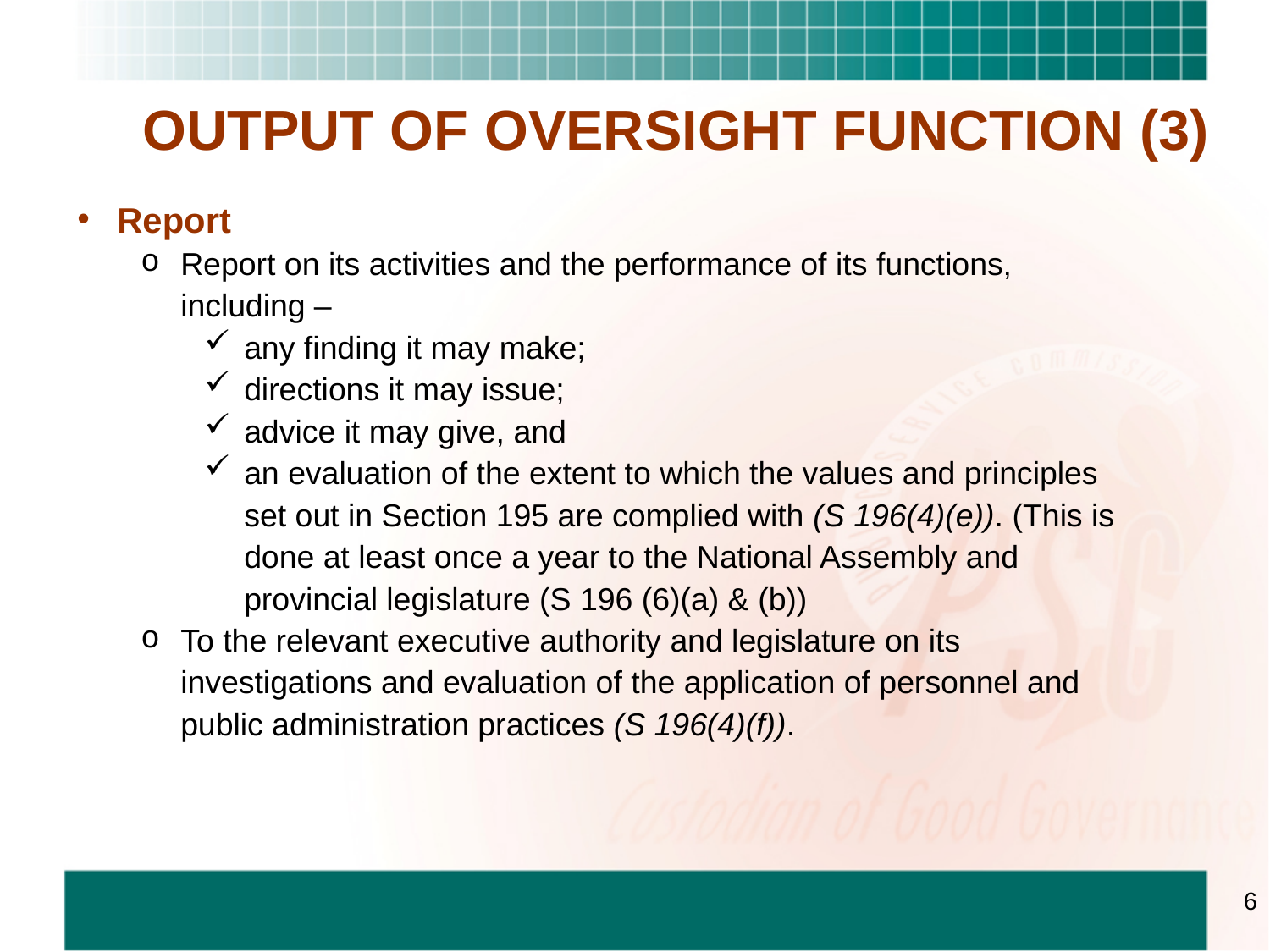

OUTPUT OF OVERSIGHT FUNCTION (3)
Report
Report on its activities and the performance of its functions, including –
any finding it may make;
directions it may issue;
advice it may give, and
an evaluation of the extent to which the values and principles set out in Section 195 are complied with (S 196(4)(e)). (This is done at least once a year to the National Assembly and provincial legislature (S 196 (6)(a) & (b))
To the relevant executive authority and legislature on its investigations and evaluation of the application of personnel and public administration practices (S 196(4)(f)).
6